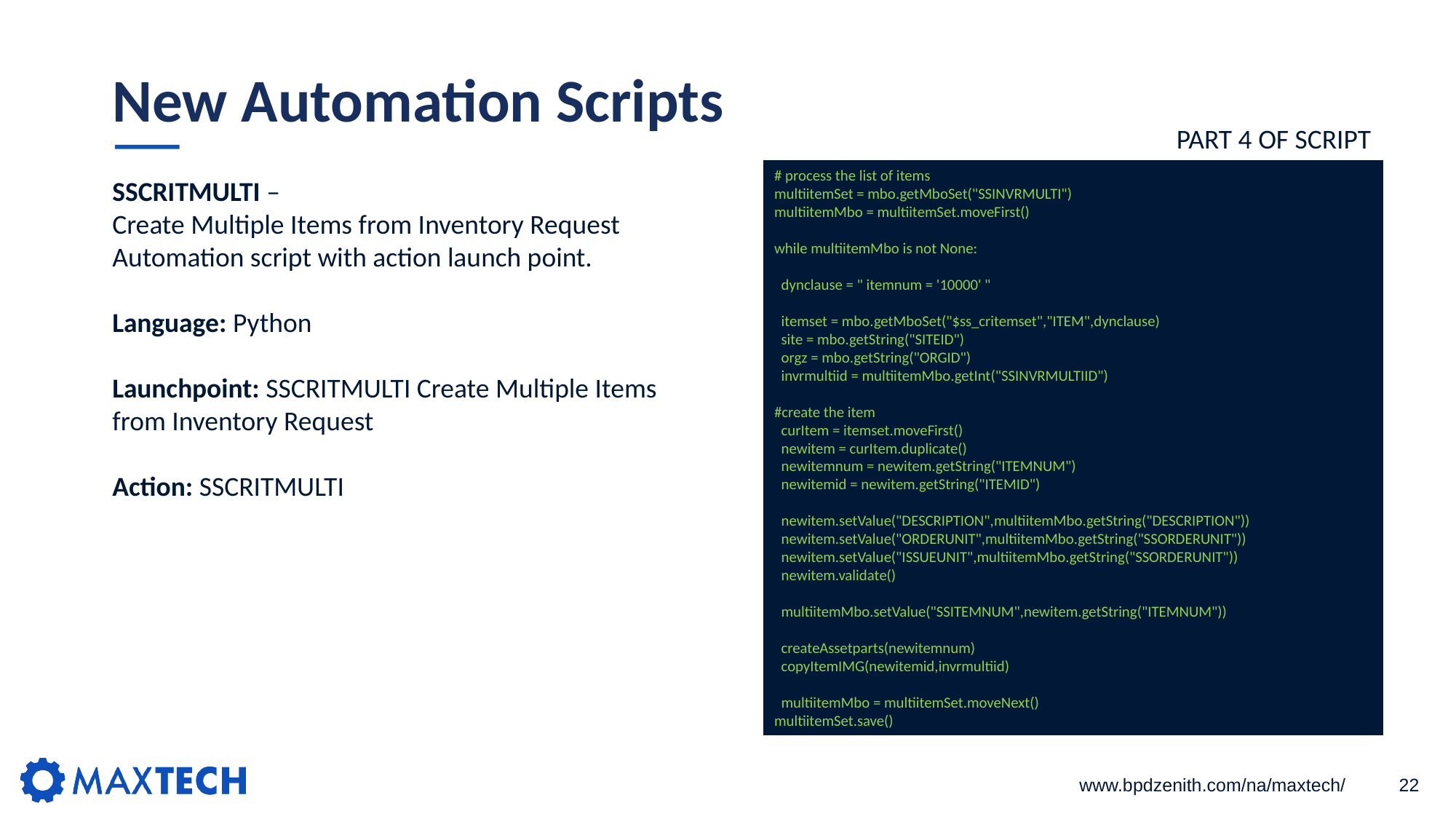

# New Automation Scripts
PART 4 OF SCRIPT
# process the list of items
multiitemSet = mbo.getMboSet("SSINVRMULTI")
multiitemMbo = multiitemSet.moveFirst()

while multiitemMbo is not None:

  dynclause = " itemnum = '10000' "

  itemset = mbo.getMboSet("$ss_critemset","ITEM",dynclause)
  site = mbo.getString("SITEID")
  orgz = mbo.getString("ORGID")
  invrmultiid = multiitemMbo.getInt("SSINVRMULTIID")

#create the item
  curItem = itemset.moveFirst()
  newitem = curItem.duplicate()
  newitemnum = newitem.getString("ITEMNUM")
  newitemid = newitem.getString("ITEMID")

  newitem.setValue("DESCRIPTION",multiitemMbo.getString("DESCRIPTION"))
  newitem.setValue("ORDERUNIT",multiitemMbo.getString("SSORDERUNIT"))
  newitem.setValue("ISSUEUNIT",multiitemMbo.getString("SSORDERUNIT"))
  newitem.validate()

  multiitemMbo.setValue("SSITEMNUM",newitem.getString("ITEMNUM"))

  createAssetparts(newitemnum)
  copyItemIMG(newitemid,invrmultiid)

  multiitemMbo = multiitemSet.moveNext()
multiitemSet.save()
SSCRITMULTI –
Create Multiple Items from Inventory Request
Automation script with action launch point.

Language: Python

Launchpoint: SSCRITMULTI Create Multiple Items from Inventory Request

Action: SSCRITMULTI